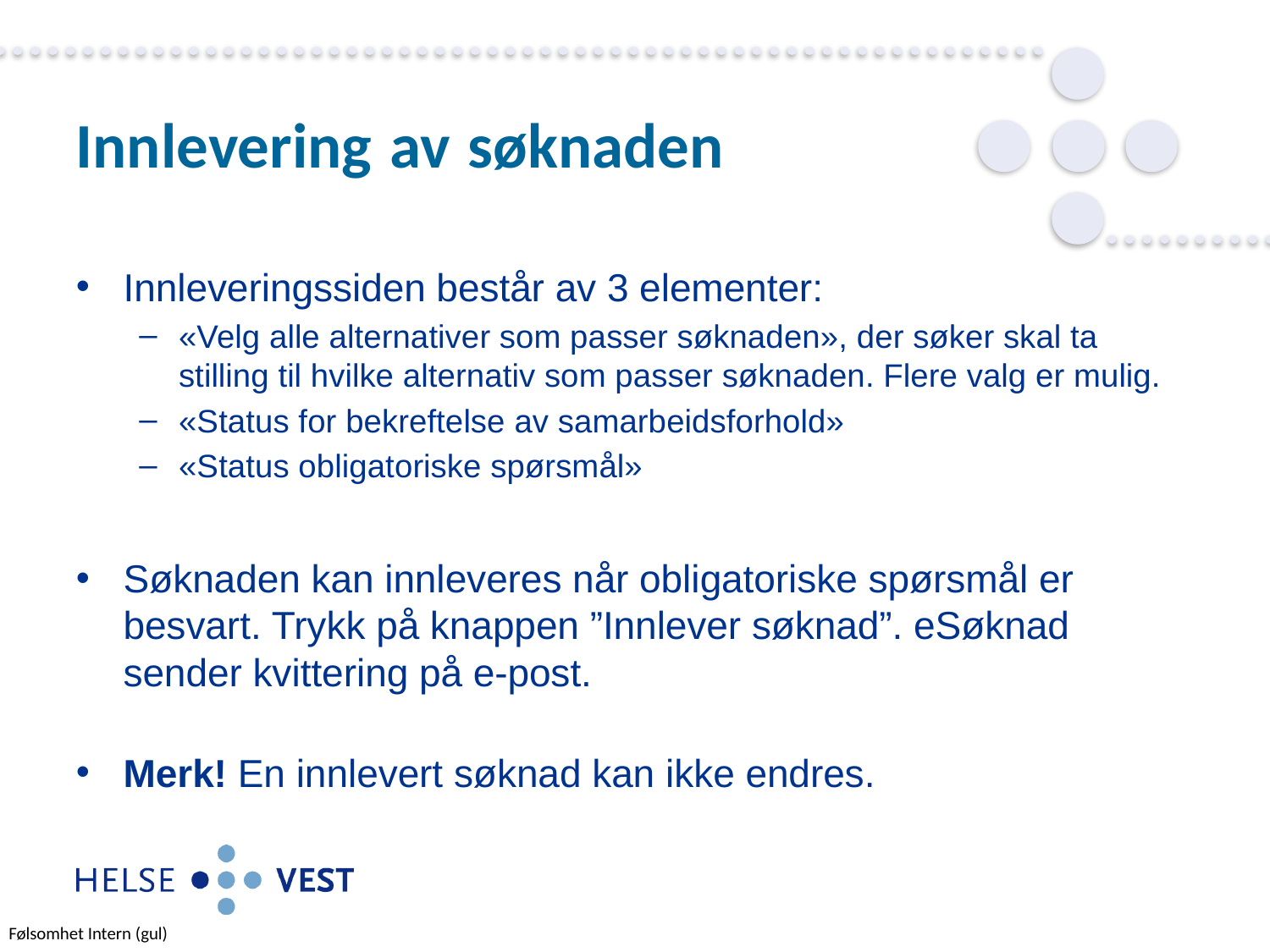

# Innlevering av søknaden
Innleveringssiden består av 3 elementer:
«Velg alle alternativer som passer søknaden», der søker skal ta stilling til hvilke alternativ som passer søknaden. Flere valg er mulig.
«Status for bekreftelse av samarbeidsforhold»
«Status obligatoriske spørsmål»

Søknaden kan innleveres når obligatoriske spørsmål er besvart. Trykk på knappen ”Innlever søknad”. eSøknad sender kvittering på e-post.
Merk! En innlevert søknad kan ikke endres.